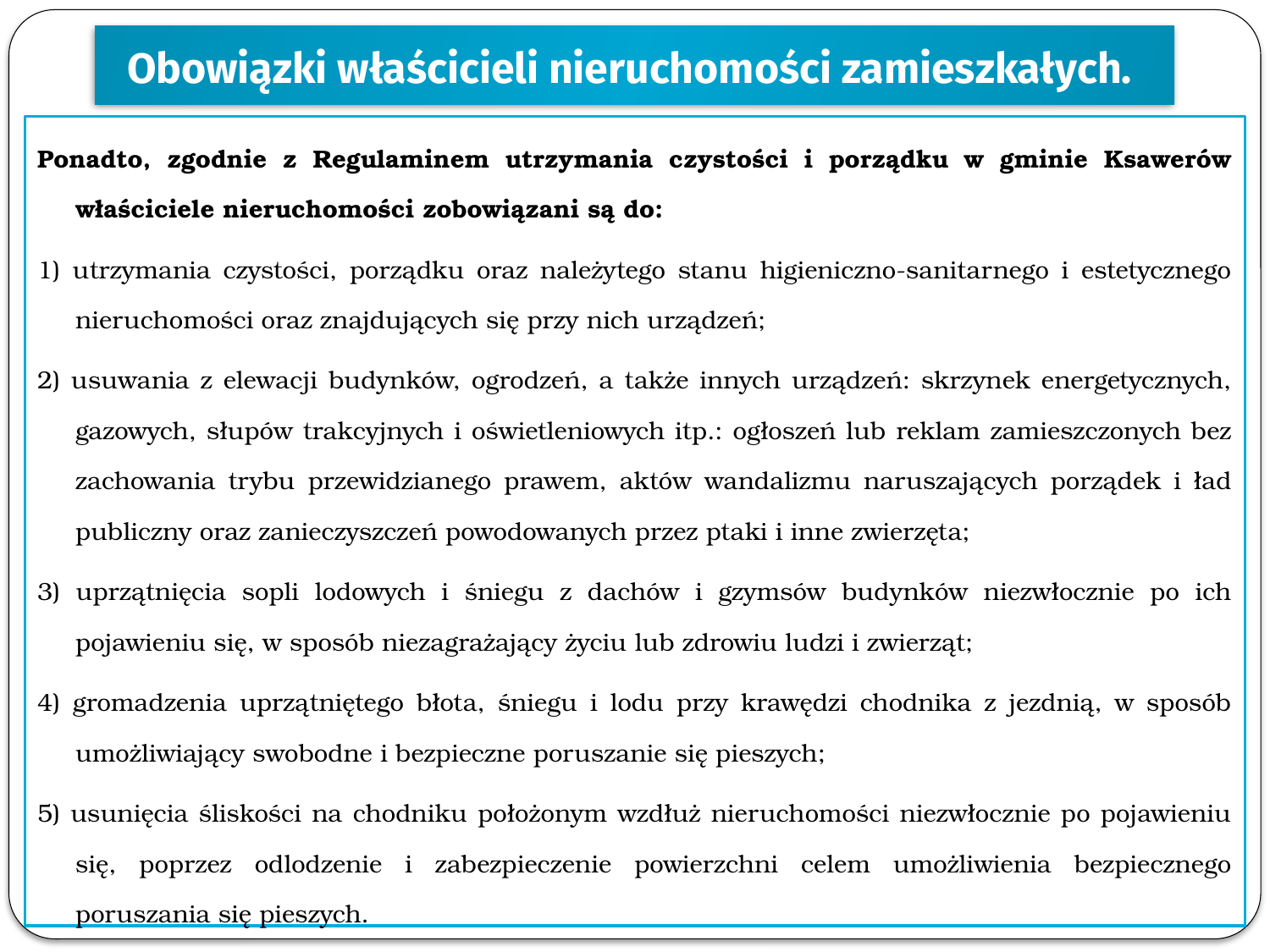

Obowiązki właścicieli nieruchomości zamieszkałych.
Ponadto, zgodnie z Regulaminem utrzymania czystości i porządku w gminie Ksawerów właściciele nieruchomości zobowiązani są do:
1) utrzymania czystości, porządku oraz należytego stanu higieniczno-sanitarnego i estetycznego nieruchomości oraz znajdujących się przy nich urządzeń;
2) usuwania z elewacji budynków, ogrodzeń, a także innych urządzeń: skrzynek energetycznych, gazowych, słupów trakcyjnych i oświetleniowych itp.: ogłoszeń lub reklam zamieszczonych bez zachowania trybu przewidzianego prawem, aktów wandalizmu naruszających porządek i ład publiczny oraz zanieczyszczeń powodowanych przez ptaki i inne zwierzęta;
3) uprzątnięcia sopli lodowych i śniegu z dachów i gzymsów budynków niezwłocznie po ich pojawieniu się, w sposób niezagrażający życiu lub zdrowiu ludzi i zwierząt;
4) gromadzenia uprzątniętego błota, śniegu i lodu przy krawędzi chodnika z jezdnią, w sposób umożliwiający swobodne i bezpieczne poruszanie się pieszych;
5) usunięcia śliskości na chodniku położonym wzdłuż nieruchomości niezwłocznie po pojawieniu się, poprzez odlodzenie i zabezpieczenie powierzchni celem umożliwienia bezpiecznego poruszania się pieszych.